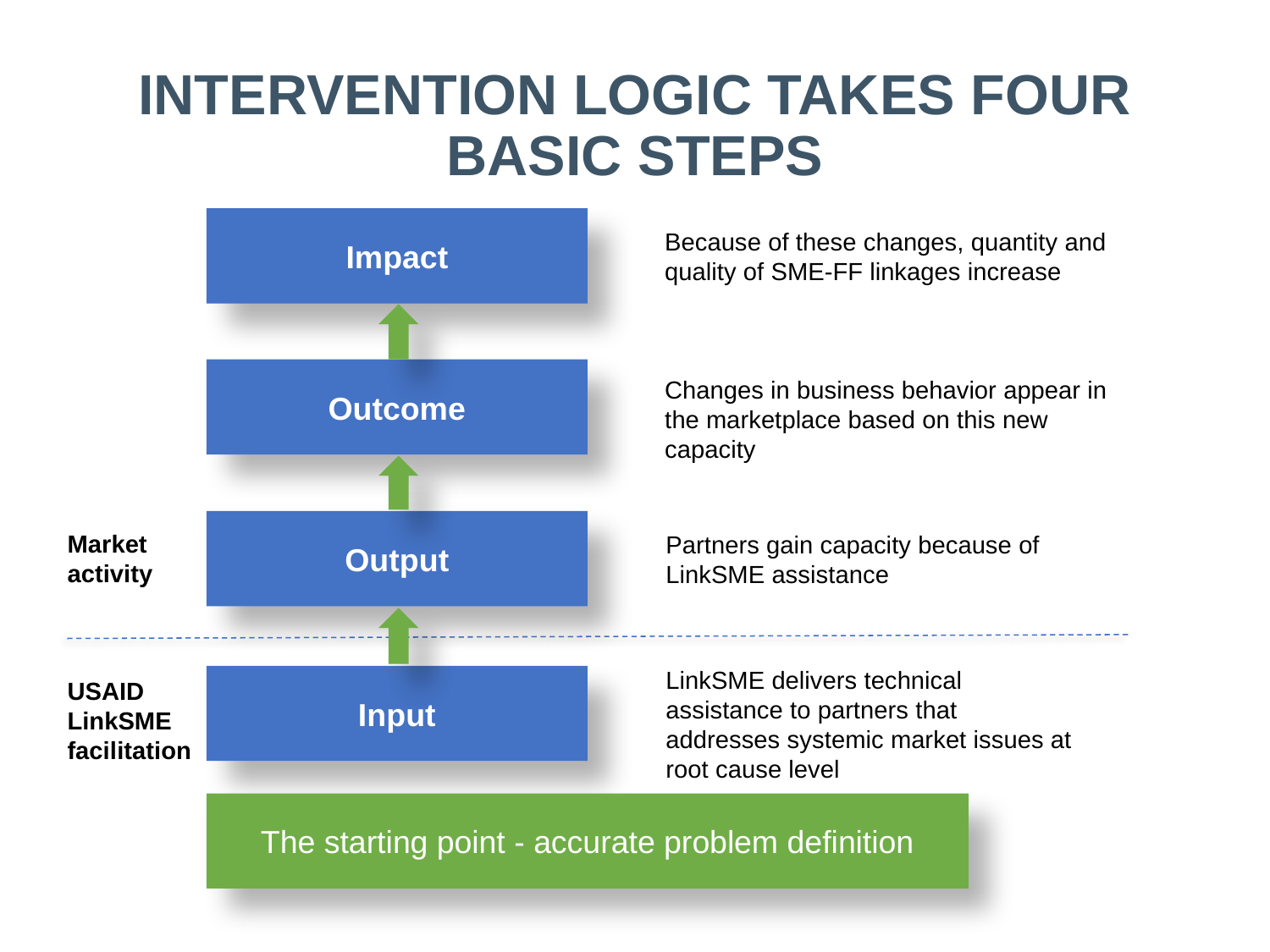

# INTERVENTION LOGIC TAKES FOUR BASIC STEPS
Impact
Because of these changes, quantity and quality of SME-FF linkages increase

Outcome
Changes in business behavior appear in the marketplace based on this new capacity

Output
Partners gain capacity because of LinkSME assistance
Market
activity

LinkSME delivers technical assistance to partners that addresses systemic market issues at root cause level
Input
USAID
LinkSME
facilitation
The starting point - accurate problem definition